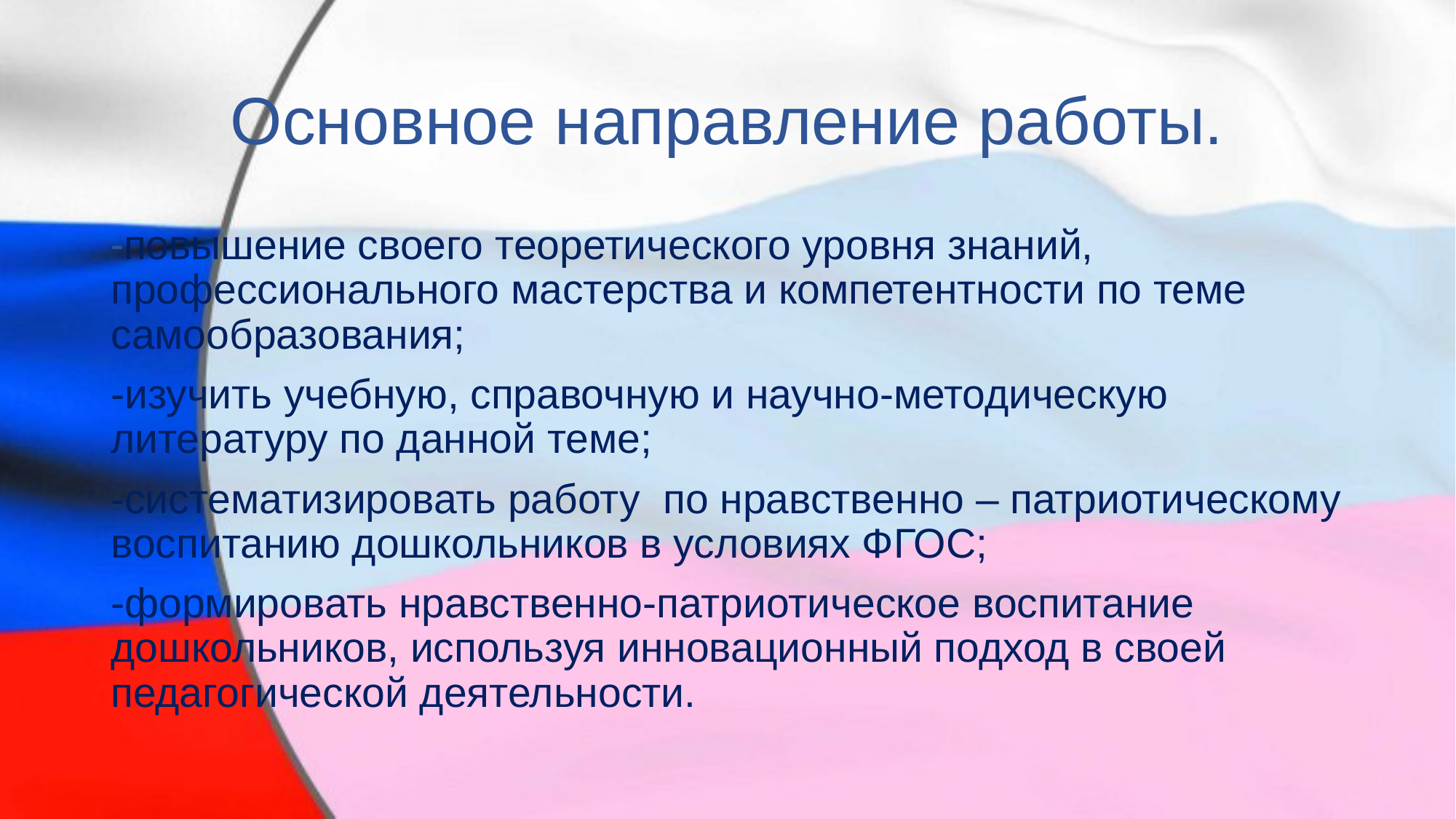

# Основное направление работы.
-повышение своего теоретического уровня знаний, профессионального мастерства и компетентности по теме самообразования;
-изучить учебную, справочную и научно-методическую литературу по данной теме;
-систематизировать работу  по нравственно – патриотическому воспитанию дошкольников в условиях ФГОС;
-формировать нравственно-патриотическое воспитание дошкольников, используя инновационный подход в своей педагогической деятельности.